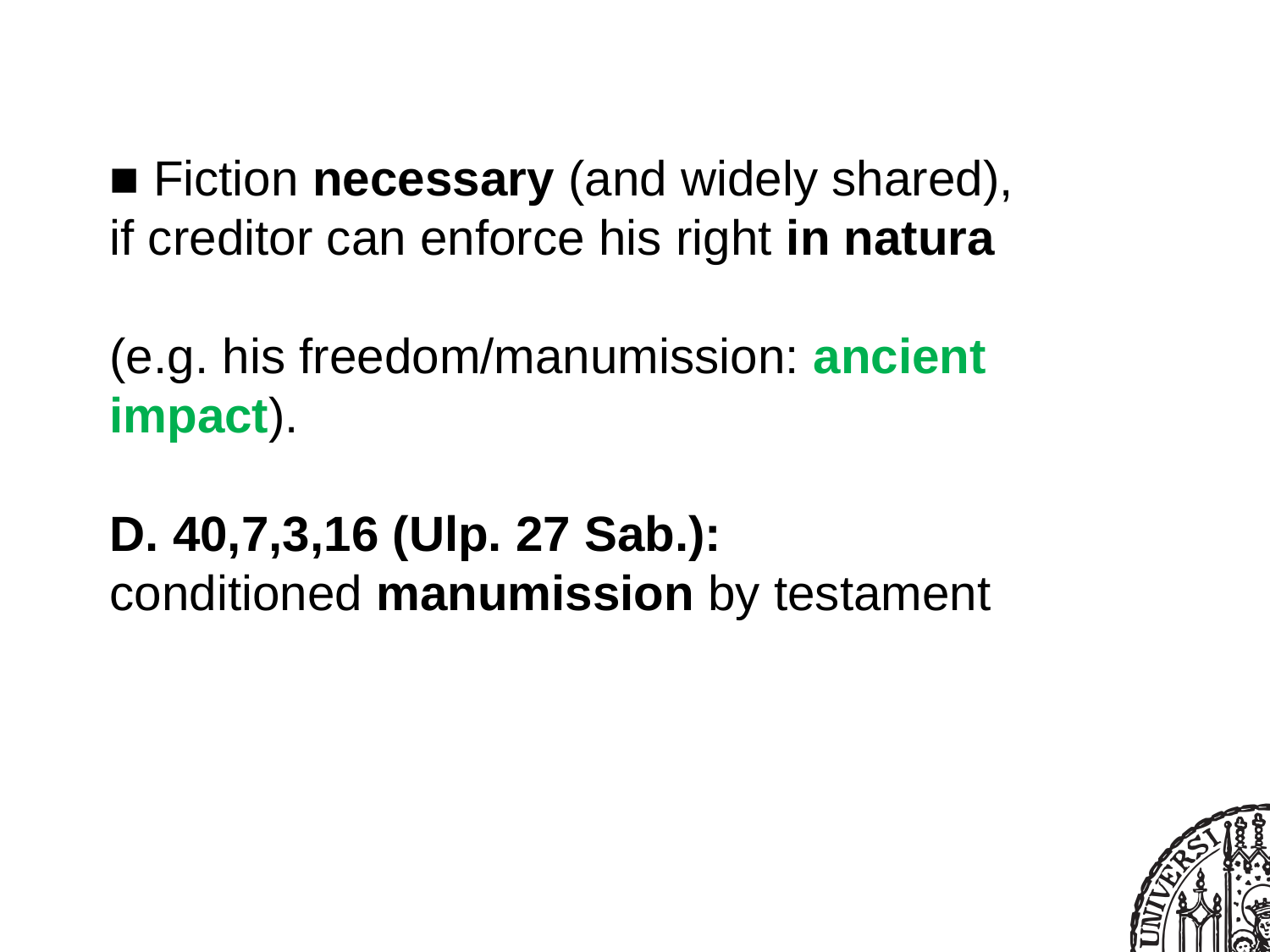

■ Fiction necessary (and widely shared),
if creditor can enforce his right in natura

(e.g. his freedom/manumission: ancient impact).

D. 40,7,3,16 (Ulp. 27 Sab.):
conditioned manumission by testament